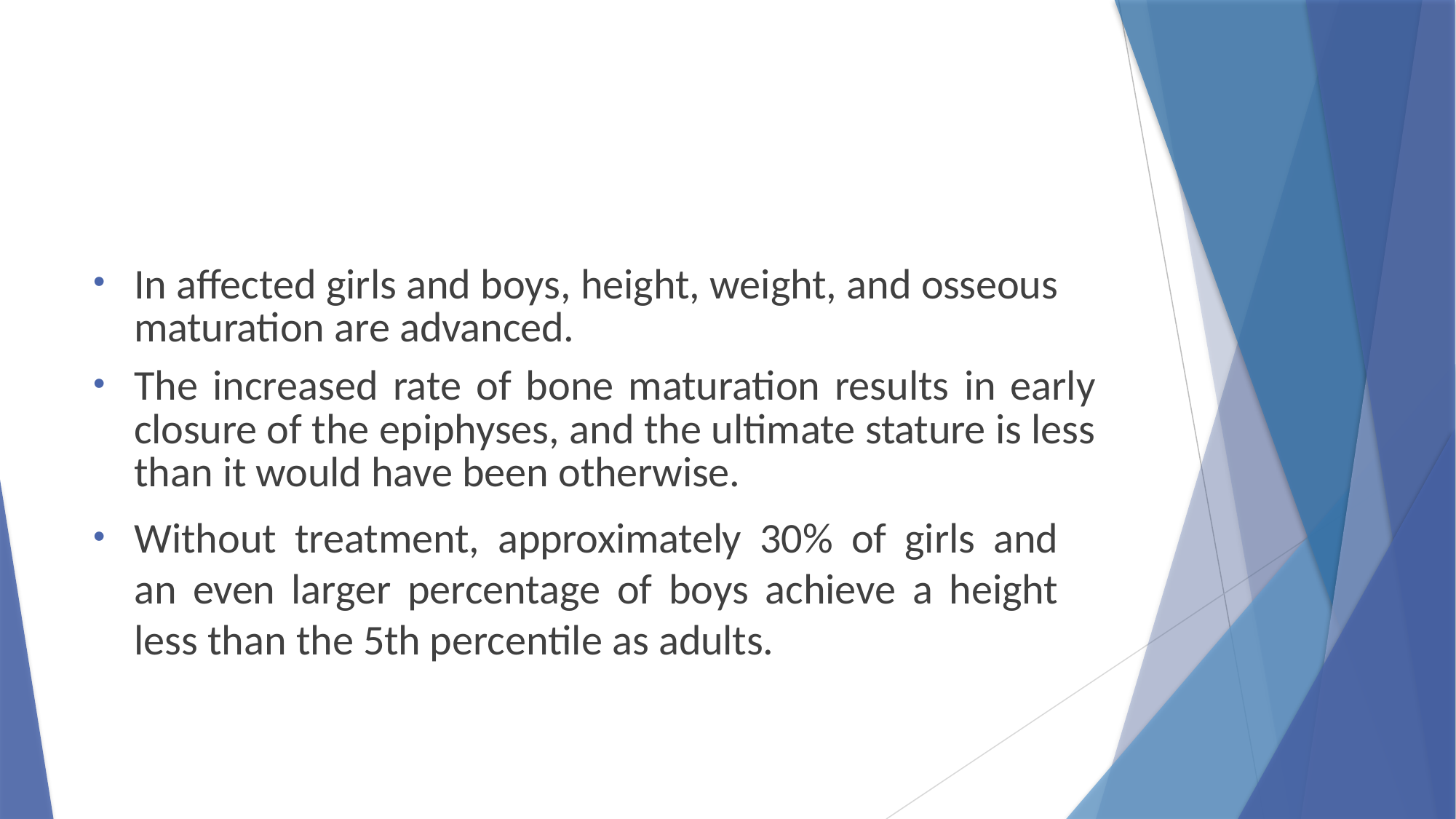

#
In affected girls and boys, height, weight, and osseous maturation are advanced.
The increased rate of bone maturation results in early closure of the epiphyses, and the ultimate stature is less than it would have been otherwise.
Without treatment, approximately 30% of girls and an even larger percentage of boys achieve a height less than the 5th percentile as adults.